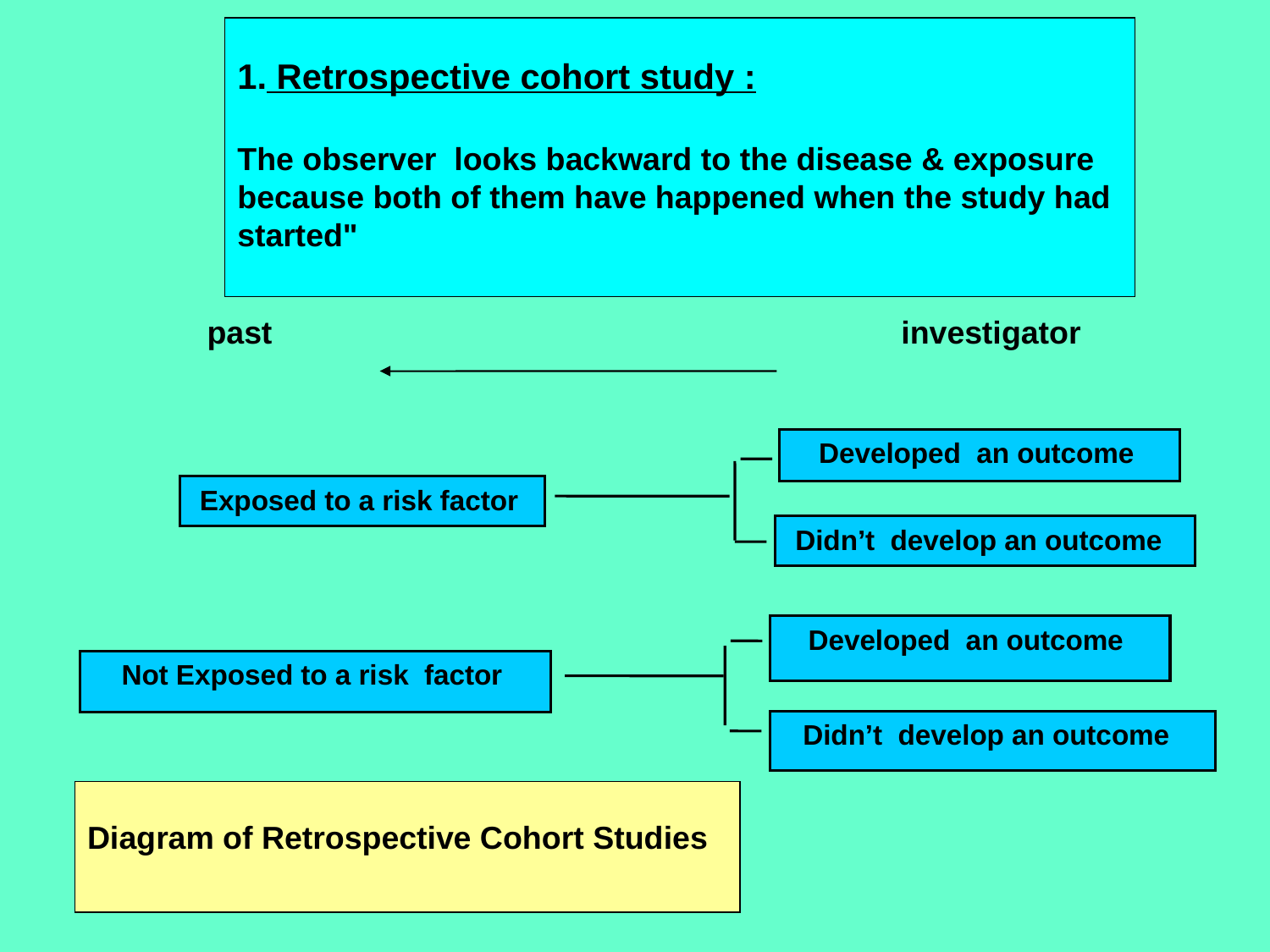

1. Retrospective cohort study :

The observer  looks backward to the disease & exposure because both of them have happened when the study had started"

        past                                                                       investigator

Developed  an outcome

Exposed to a risk factor

Didn’t  develop an outcome

Developed  an outcome

Not Exposed to a risk  factor

Didn’t  develop an outcome

Diagram of Retrospective Cohort Studies